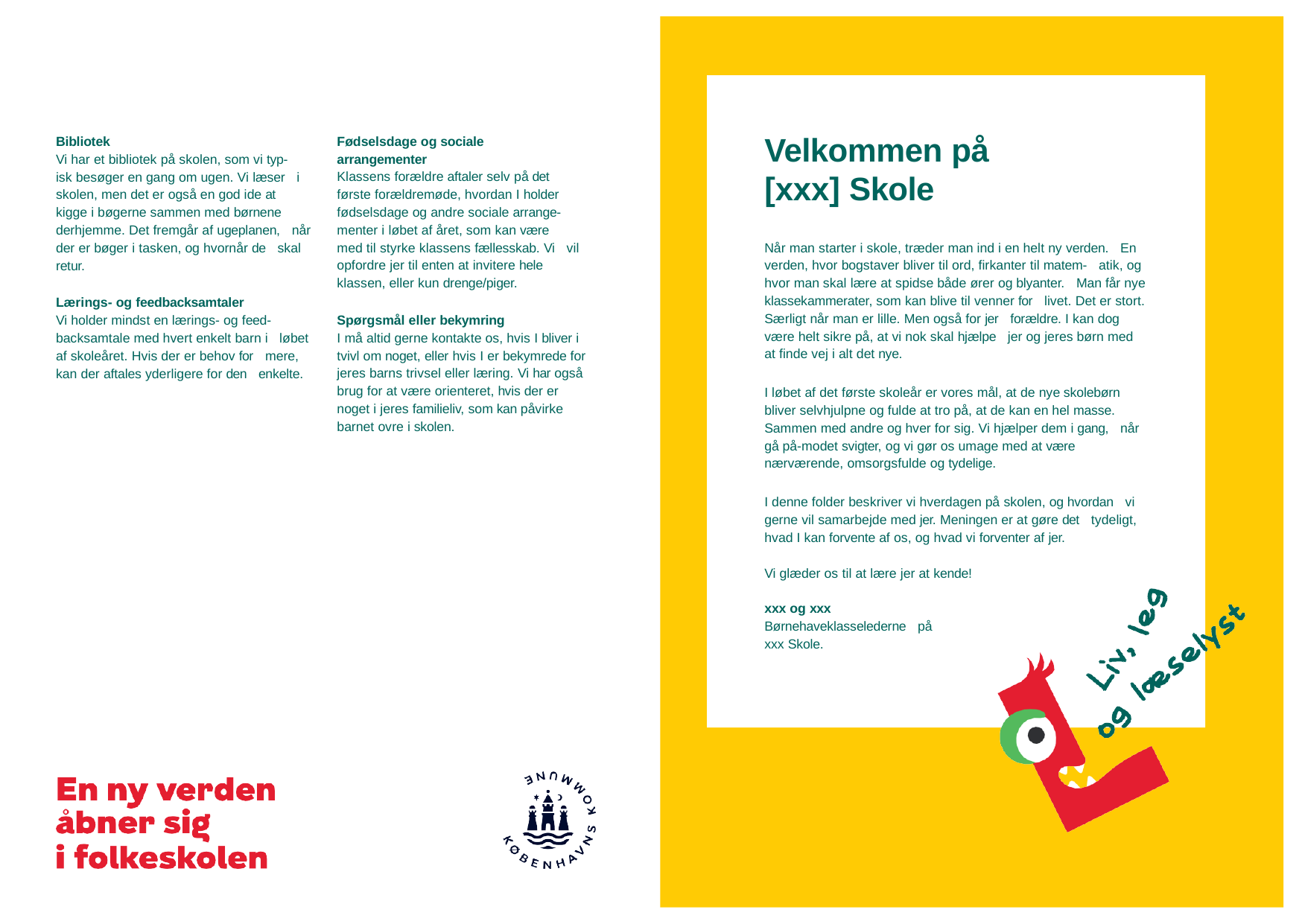

# Velkommen på [xxx] Skole
Bibliotek
Vi har et bibliotek på skolen, som vi typ- isk besøger en gang om ugen. Vi læser i skolen, men det er også en god ide at kigge i bøgerne sammen med børnene derhjemme. Det fremgår af ugeplanen, når der er bøger i tasken, og hvornår de skal retur.

Lærings- og feedbacksamtaler
Vi holder mindst en lærings- og feed- backsamtale med hvert enkelt barn i løbet af skoleåret. Hvis der er behov for mere, kan der aftales yderligere for den enkelte.

Fødselsdage og sociale arrangementer
Klassens forældre aftaler selv på det første forældremøde, hvordan I holder fødselsdage og andre sociale arrange- menter i løbet af året, som kan være med til styrke klassens fællesskab. Vi vil opfordre jer til enten at invitere hele klassen, eller kun drenge/piger.

Spørgsmål eller bekymring
I må altid gerne kontakte os, hvis I bliver i tvivl om noget, eller hvis I er bekymrede for jeres barns trivsel eller læring. Vi har også brug for at være orienteret, hvis der er noget i jeres familieliv, som kan påvirke barnet ovre i skolen.

Når man starter i skole, træder man ind i en helt ny verden. En verden, hvor bogstaver bliver til ord, firkanter til matem- atik, og hvor man skal lære at spidse både ører og blyanter. Man får nye klassekammerater, som kan blive til venner for livet. Det er stort. Særligt når man er lille. Men også for jer forældre. I kan dog være helt sikre på, at vi nok skal hjælpe jer og jeres børn med at finde vej i alt det nye.

I løbet af det første skoleår er vores mål, at de nye skolebørn bliver selvhjulpne og fulde at tro på, at de kan en hel masse. Sammen med andre og hver for sig. Vi hjælper dem i gang, når gå på-modet svigter, og vi gør os umage med at være nærværende, omsorgsfulde og tydelige.

I denne folder beskriver vi hverdagen på skolen, og hvordan vi gerne vil samarbejde med jer. Meningen er at gøre det tydeligt, hvad I kan forvente af os, og hvad vi forventer af jer.

Vi glæder os til at lære jer at kende!

xxx og xxx
Børnehaveklasselederne på xxx Skole.